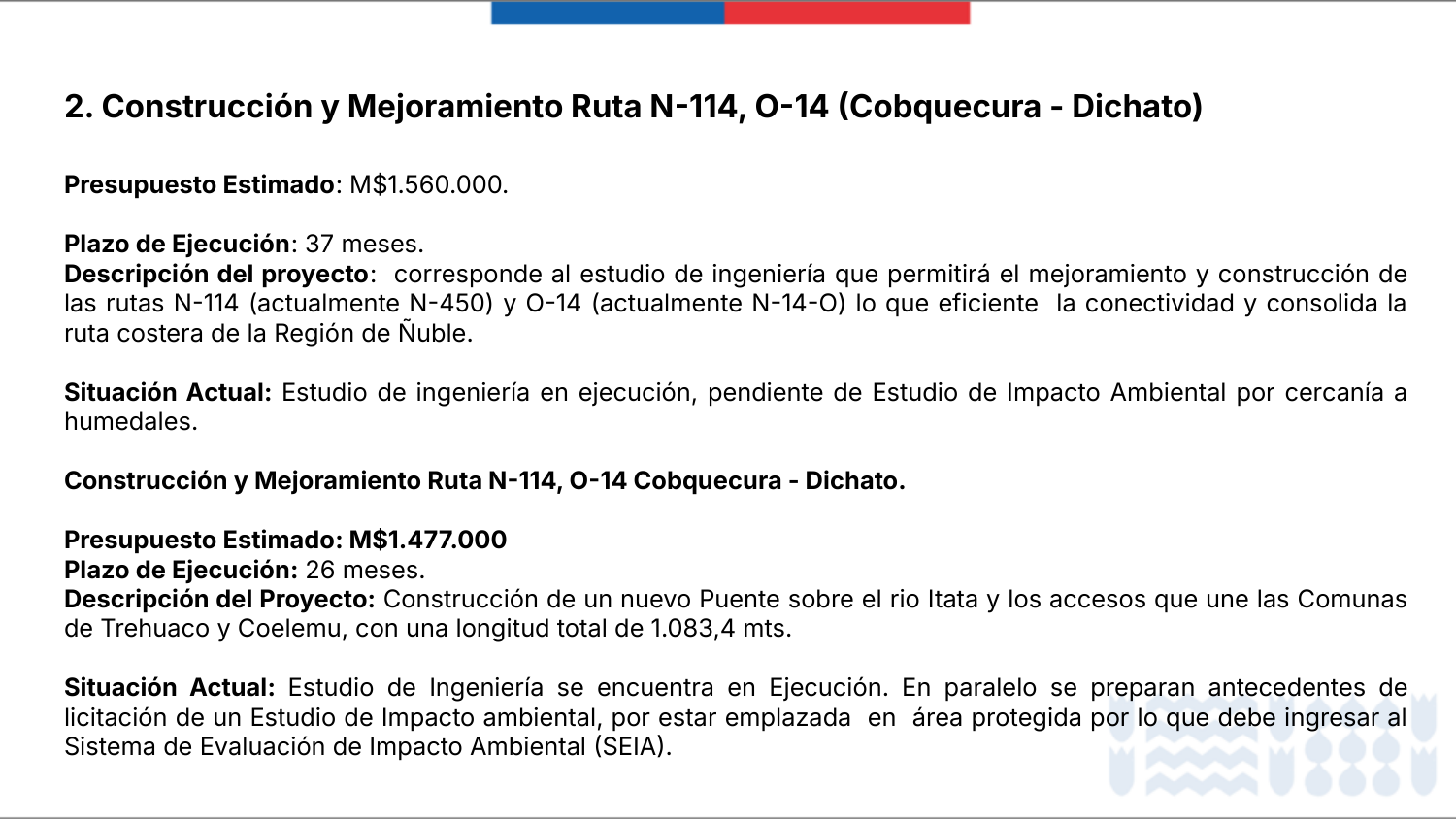

# 2. Construcción y Mejoramiento Ruta N-114, O-14 (Cobquecura - Dichato)

Presupuesto Estimado: M$1.560.000.

Plazo de Ejecución: 37 meses.
Descripción del proyecto:  corresponde al estudio de ingeniería que permitirá el mejoramiento y construcción de las rutas N-114 (actualmente N-450) y O-14 (actualmente N-14-O) lo que eficiente  la conectividad y consolida la ruta costera de la Región de Ñuble.

Situación Actual: Estudio de ingeniería en ejecución, pendiente de Estudio de Impacto Ambiental por cercanía a humedales.

Construcción y Mejoramiento Ruta N-114, O-14 Cobquecura - Dichato.

Presupuesto Estimado: M$1.477.000
Plazo de Ejecución: 26 meses.
Descripción del Proyecto: Construcción de un nuevo Puente sobre el rio Itata y los accesos que une las Comunas de Trehuaco y Coelemu, con una longitud total de 1.083,4 mts.

Situación Actual: Estudio de Ingeniería se encuentra en Ejecución. En paralelo se preparan antecedentes de licitación de un Estudio de Impacto ambiental, por estar emplazada  en  área protegida por lo que debe ingresar al Sistema de Evaluación de Impacto Ambiental (SEIA).